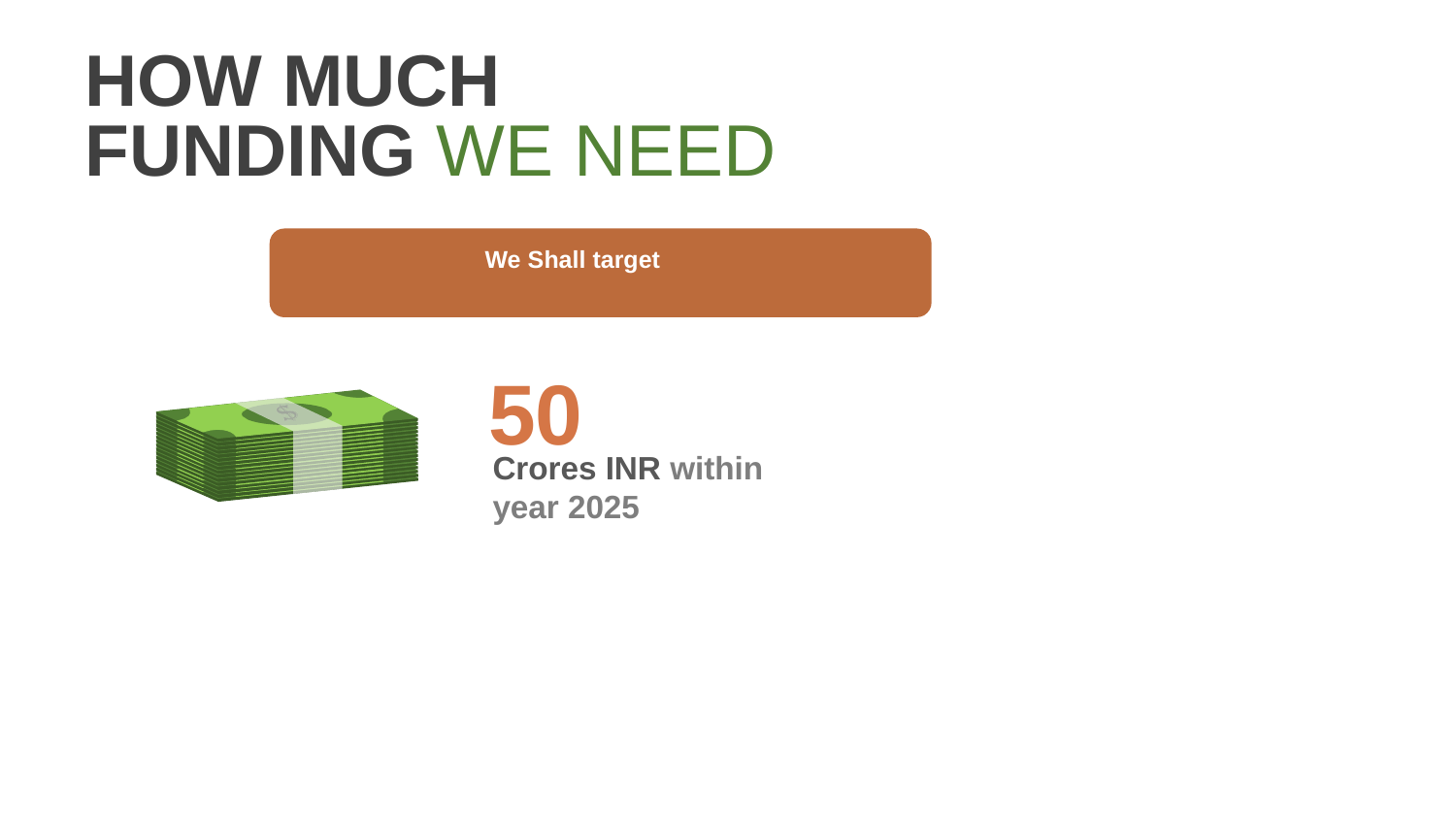

# HOW MUCH
FUNDING WE NEED
How will we Spend the Money

We Shall target

50

Crores INR within  year 2025